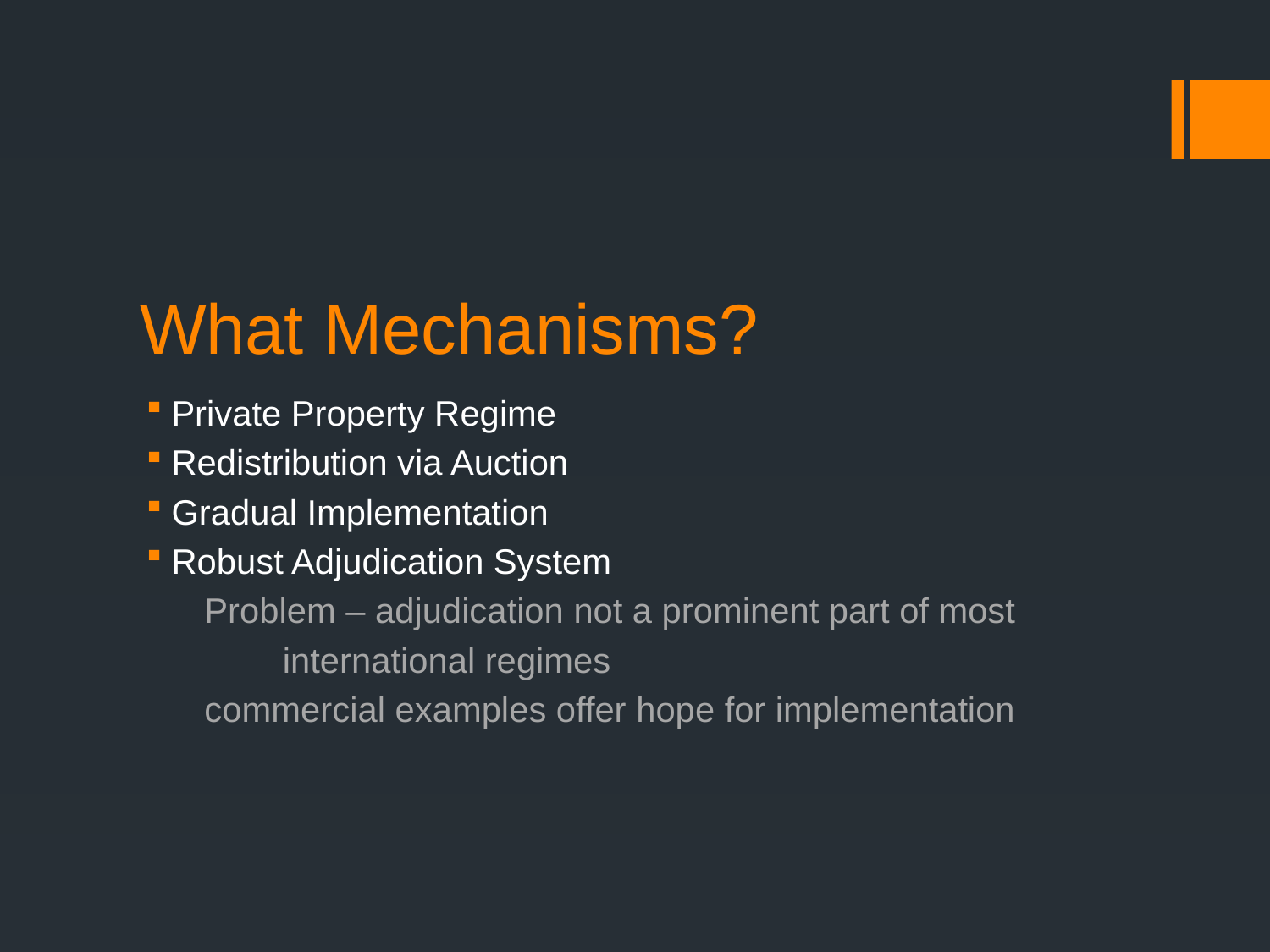

# What Mechanisms?
Private Property Regime
Redistribution via Auction
Gradual Implementation
Robust Adjudication System
      Problem – adjudication not a prominent part of most
	 international regimes
      commercial examples offer hope for implementation